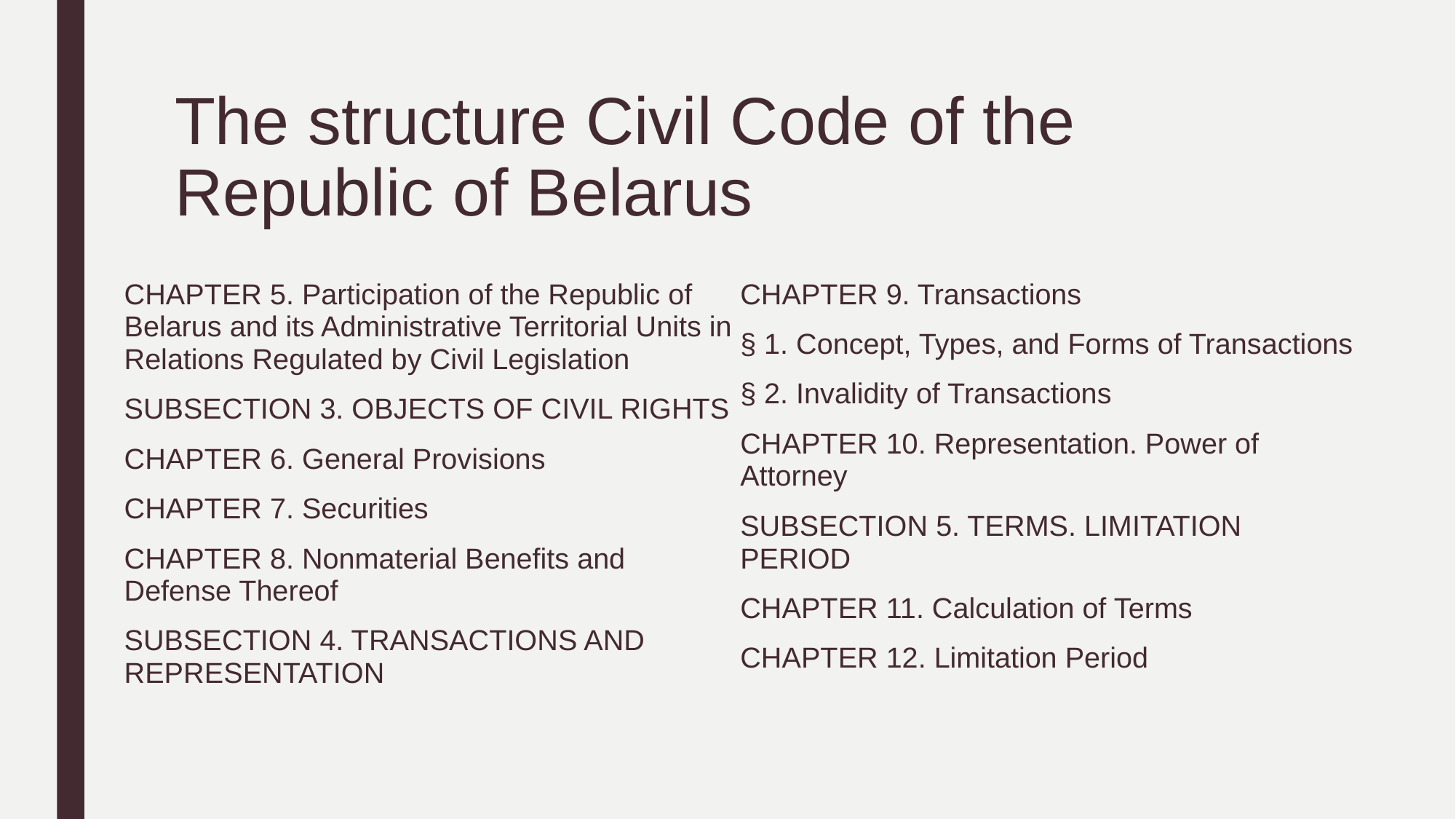

# The structure Civil Code of the Republic of Belarus
CHAPTER 5. Participation of the Republic of Belarus and its Administrative Territorial Units in Relations Regulated by Civil Legislation
SUBSECTION 3. OBJECTS OF CIVIL RIGHTS
CHAPTER 6. General Provisions
CHAPTER 7. Securities
CHAPTER 8. Nonmaterial Benefits and Defense Thereof
SUBSECTION 4. TRANSACTIONS AND REPRESENTATION
CHAPTER 9. Transactions
§ 1. Concept, Types, and Forms of Transactions
§ 2. Invalidity of Transactions
CHAPTER 10. Representation. Power of Attorney
SUBSECTION 5. TERMS. LIMITATION PERIOD
CHAPTER 11. Calculation of Terms
CHAPTER 12. Limitation Period